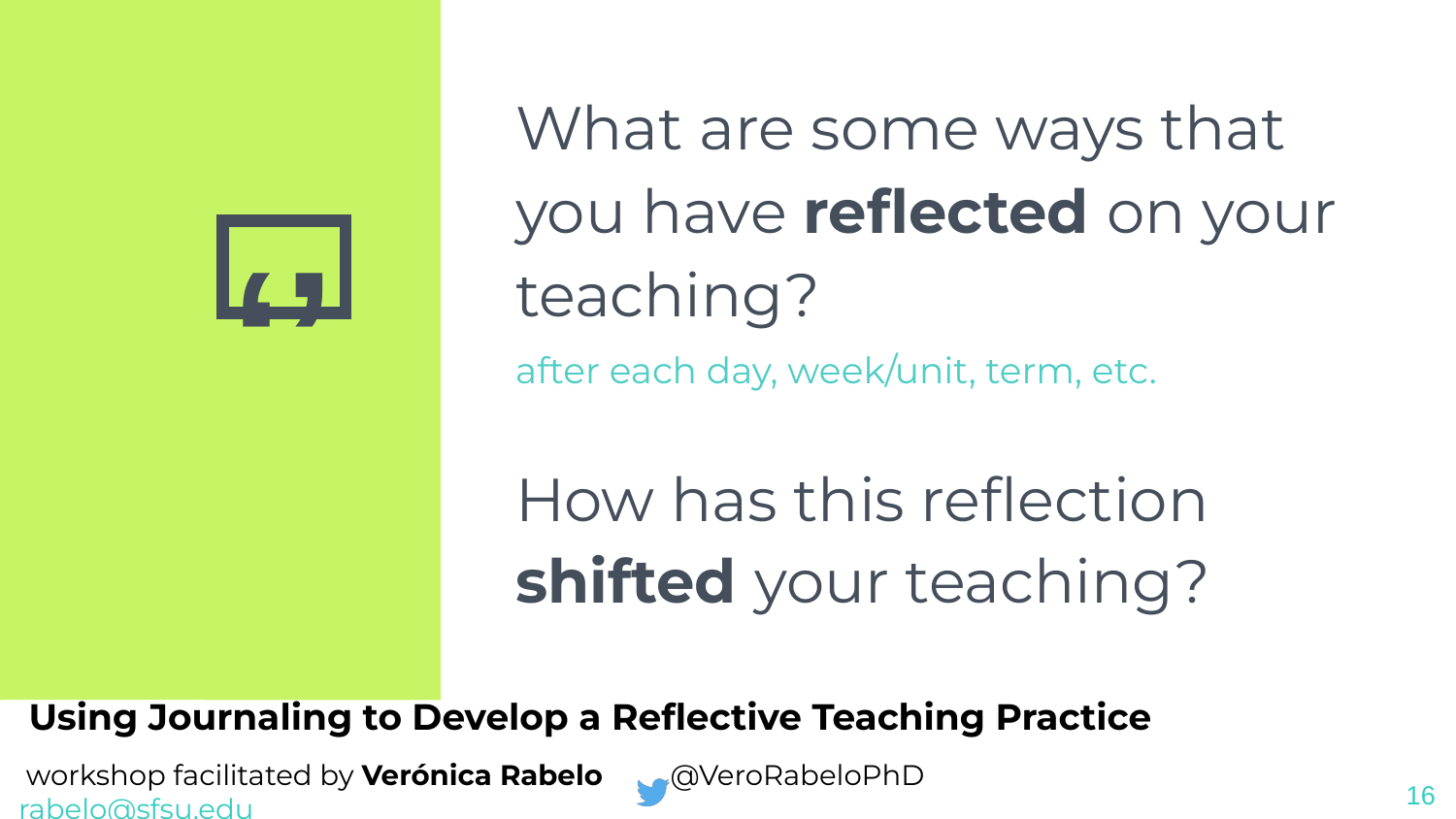

What are some ways that you have reflected on your teaching?
after each day, week/unit, term, etc.
How has this reflection shifted your teaching?
16